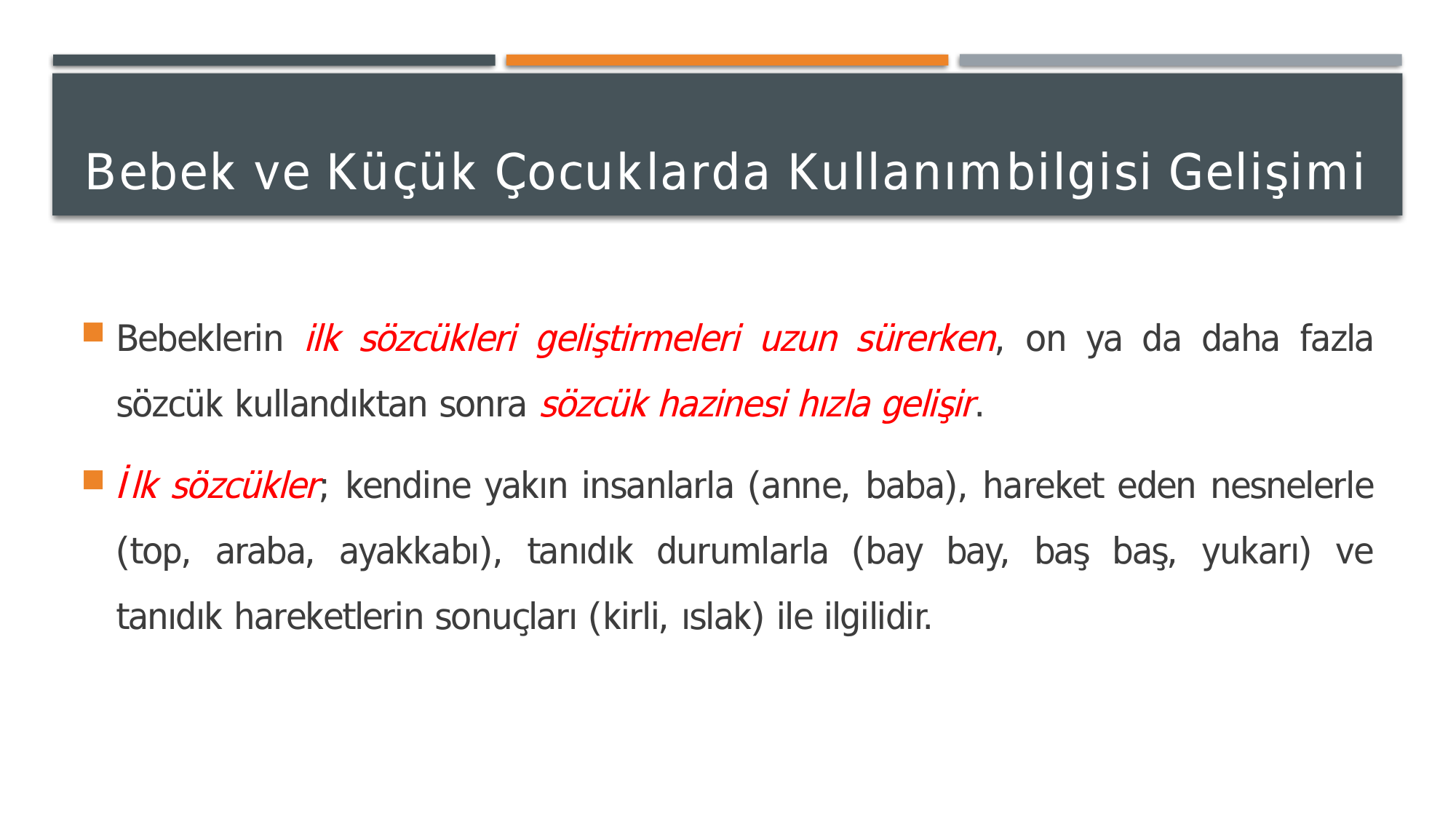

# Bebek ve Küçük Çocuklarda Kullanımbilgisi Gelişimi
Bebeklerin ilk sözcükleri geliştirmeleri uzun sürerken, on ya da daha fazla sözcük kullandıktan sonra sözcük hazinesi hızla gelişir.
İlk sözcükler; kendine yakın insanlarla (anne, baba), hareket eden nesnelerle (top, araba, ayakkabı), tanıdık durumlarla (bay bay, baş baş, yukarı) ve tanıdık hareketlerin sonuçları (kirli, ıslak) ile ilgilidir.